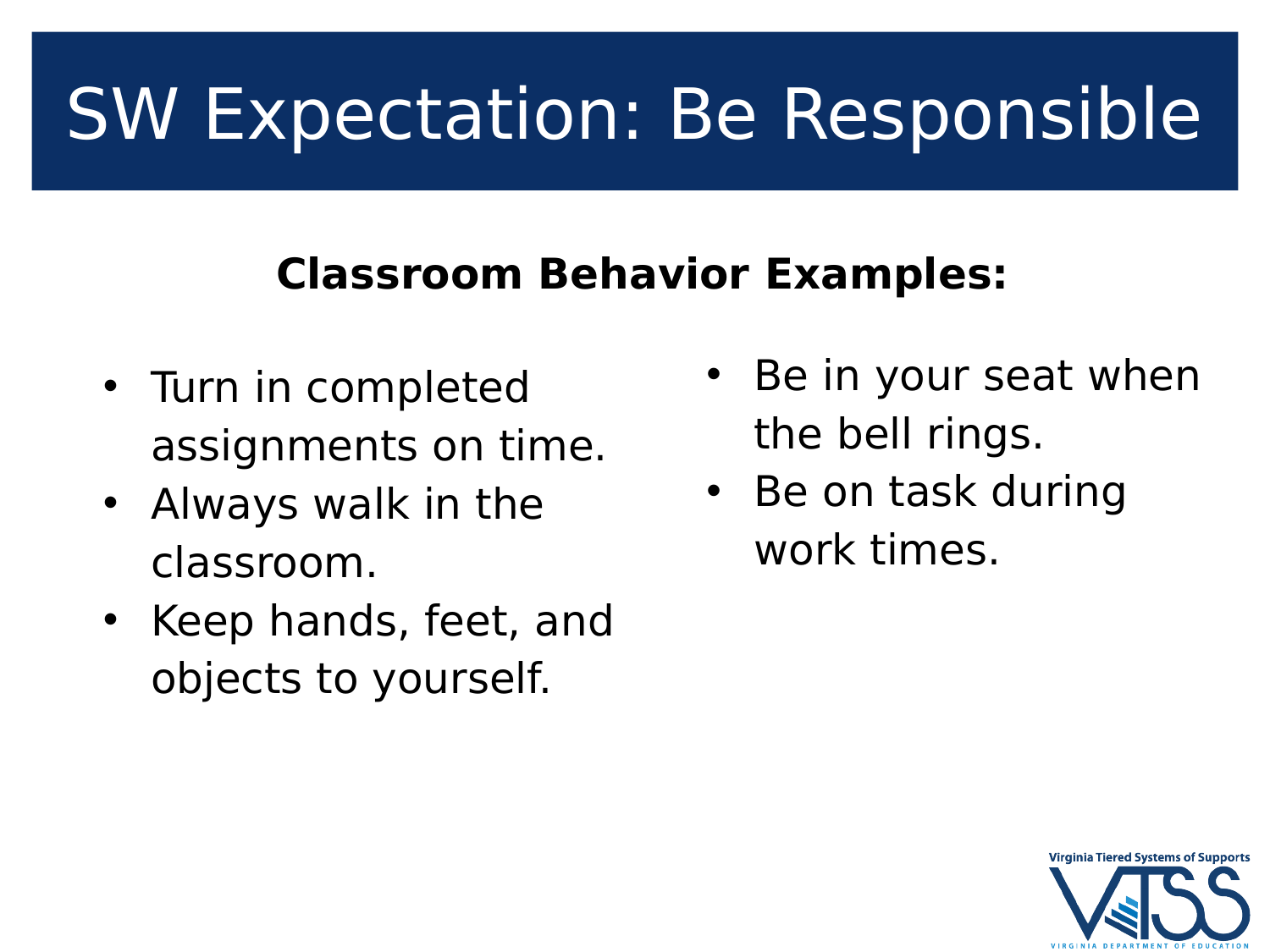

# SW Expectation: Be Responsible
Classroom Behavior Examples:

Be in your seat when the bell rings.
Be on task during work times.

Turn in completed assignments on time.
Always walk in the classroom.
Keep hands, feet, and objects to yourself.